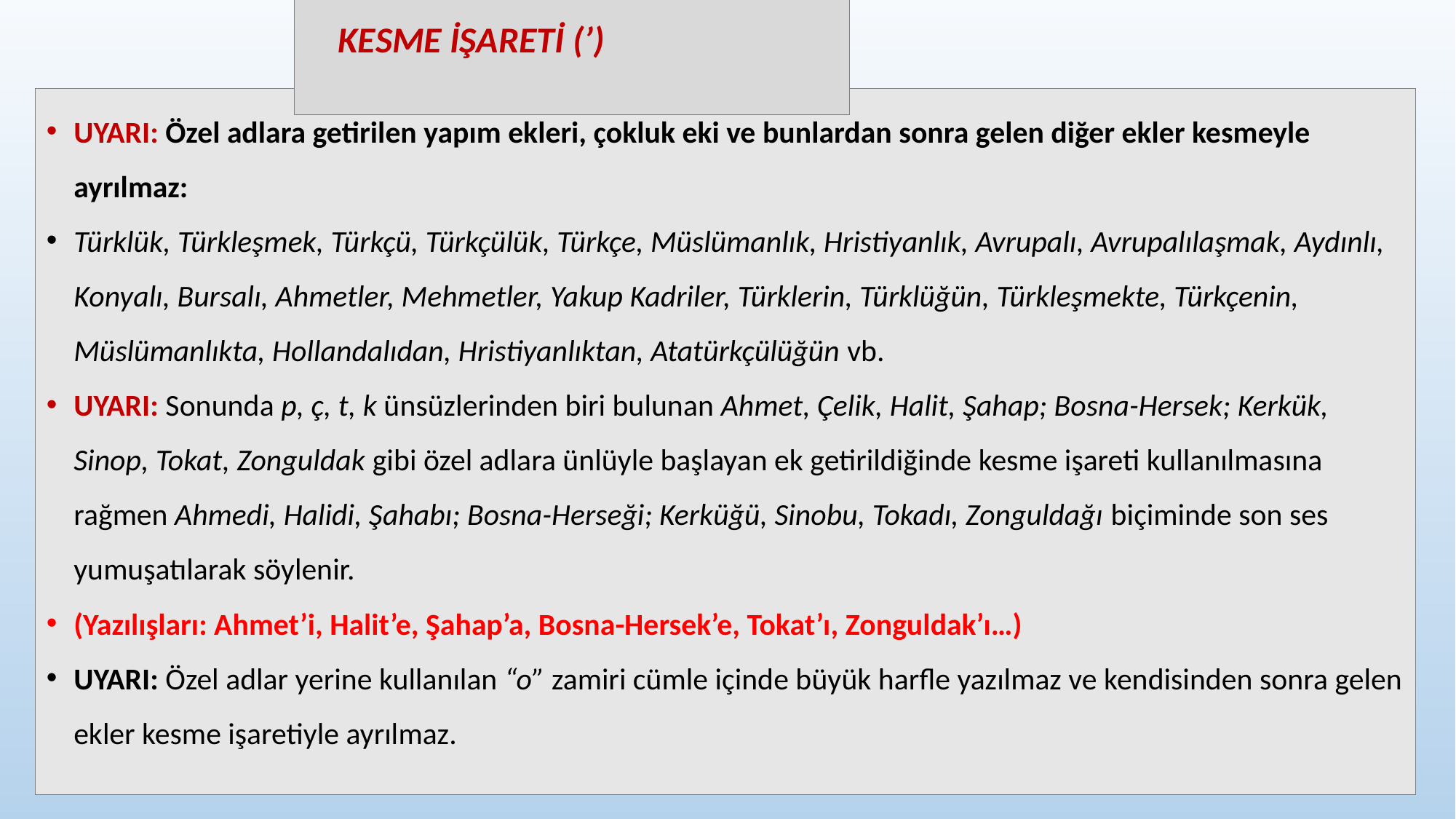

# KESME İŞARETİ (’)
UYARI: Özel adlara getirilen yapım ekleri, çokluk eki ve bunlardan sonra gelen diğer ekler kesmeyle ayrılmaz:
Türklük, Türkleşmek, Türkçü, Türkçülük, Türkçe, Müslümanlık, Hristiyanlık, Avrupalı, Avrupalılaşmak, Aydınlı, Konyalı, Bursalı, Ahmetler, Mehmetler, Yakup Kadriler, Türklerin, Türklüğün, Türkleşmekte, Türkçenin, Müslümanlıkta, Hollandalıdan, Hristiyanlıktan, Atatürkçülüğün vb.
UYARI: Sonunda p, ç, t, k ünsüzlerinden biri bulunan Ahmet, Çelik, Halit, Şahap; Bosna-Hersek; Kerkük, Sinop, Tokat, Zonguldak gibi özel adlara ünlüyle başlayan ek getirildiğinde kesme işareti kullanılmasına rağmen Ahmedi, Halidi, Şahabı; Bosna-Herseği; Kerküğü, Sinobu, Tokadı, Zonguldağı biçiminde son ses yumuşatılarak söylenir.
(Yazılışları: Ahmet’i, Halit’e, Şahap’a, Bosna-Hersek’e, Tokat’ı, Zonguldak’ı…)
UYARI: Özel adlar yerine kullanılan “o” zamiri cümle içinde büyük harfle yazılmaz ve kendisinden sonra gelen ekler kesme işaretiyle ayrıl­maz.